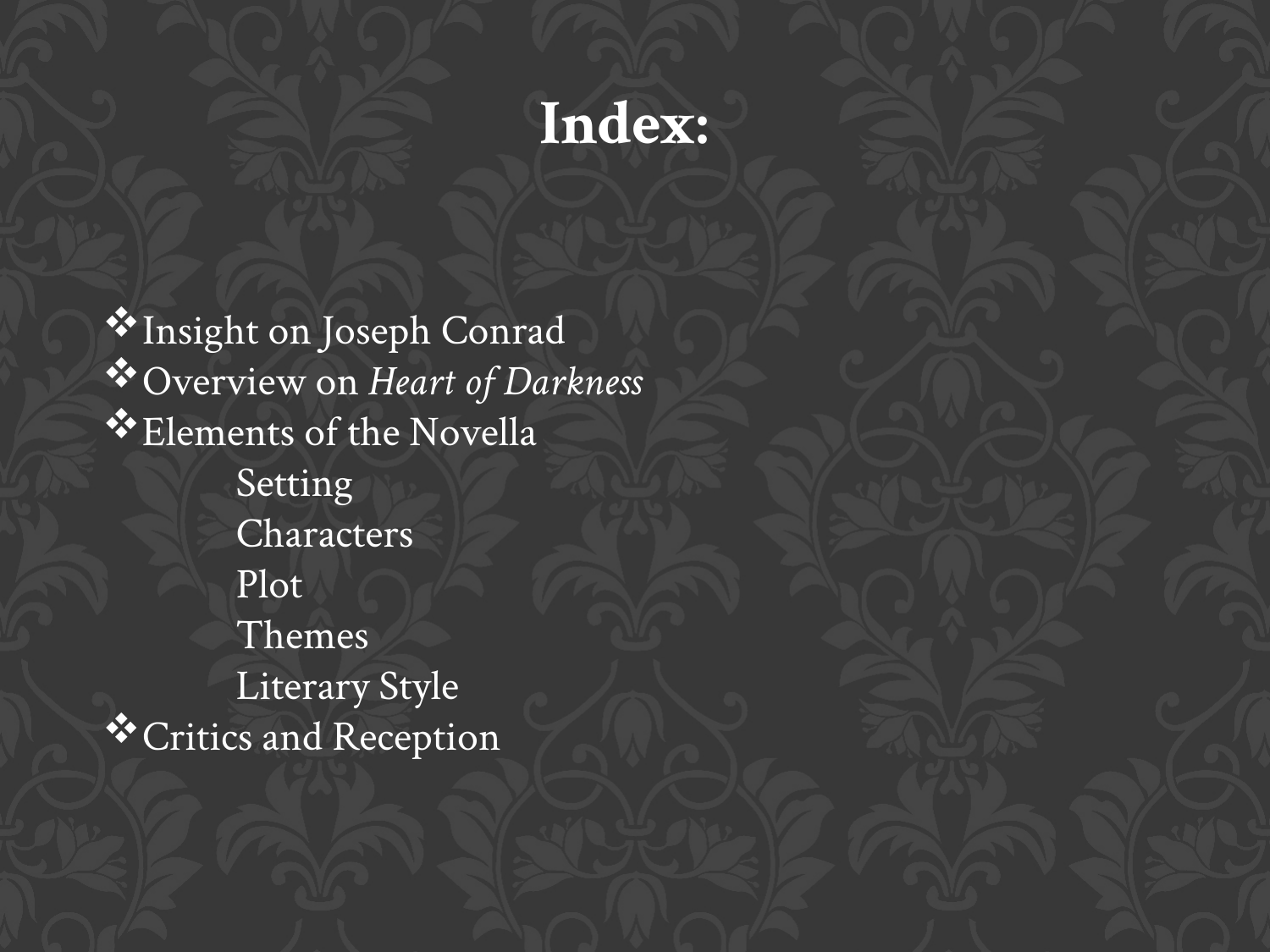

Index:
Insight on Joseph Conrad
Overview on Heart of Darkness
Elements of the Novella
              Setting
              Characters
              Plot
              Themes
              Literary Style
Critics and Reception